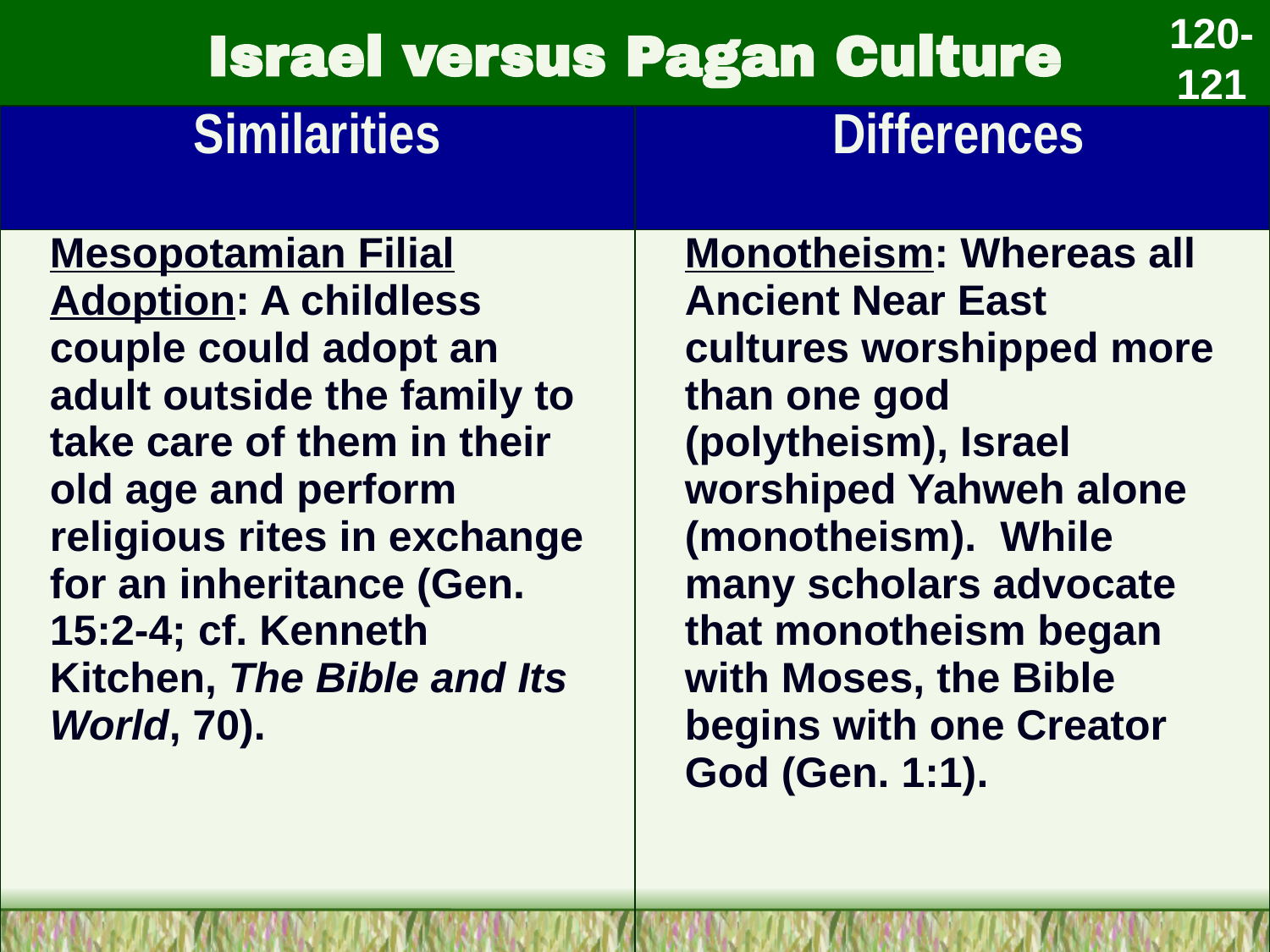

# Israel versus Pagan Culture
120-121
| Similarities | Differences |
| --- | --- |
| Mesopotamian Filial Adoption: A childless couple could adopt an adult outside the family to take care of them in their old age and perform religious rites in exchange for an inheritance (Gen. 15:2-4; cf. Kenneth Kitchen, The Bible and Its World, 70). | Monotheism: Whereas all Ancient Near East cultures worshipped more than one god (polytheism), Israel worshiped Yahweh alone (monotheism). While many scholars advocate that monotheism began with Moses, the Bible begins with one Creator God (Gen. 1:1). |